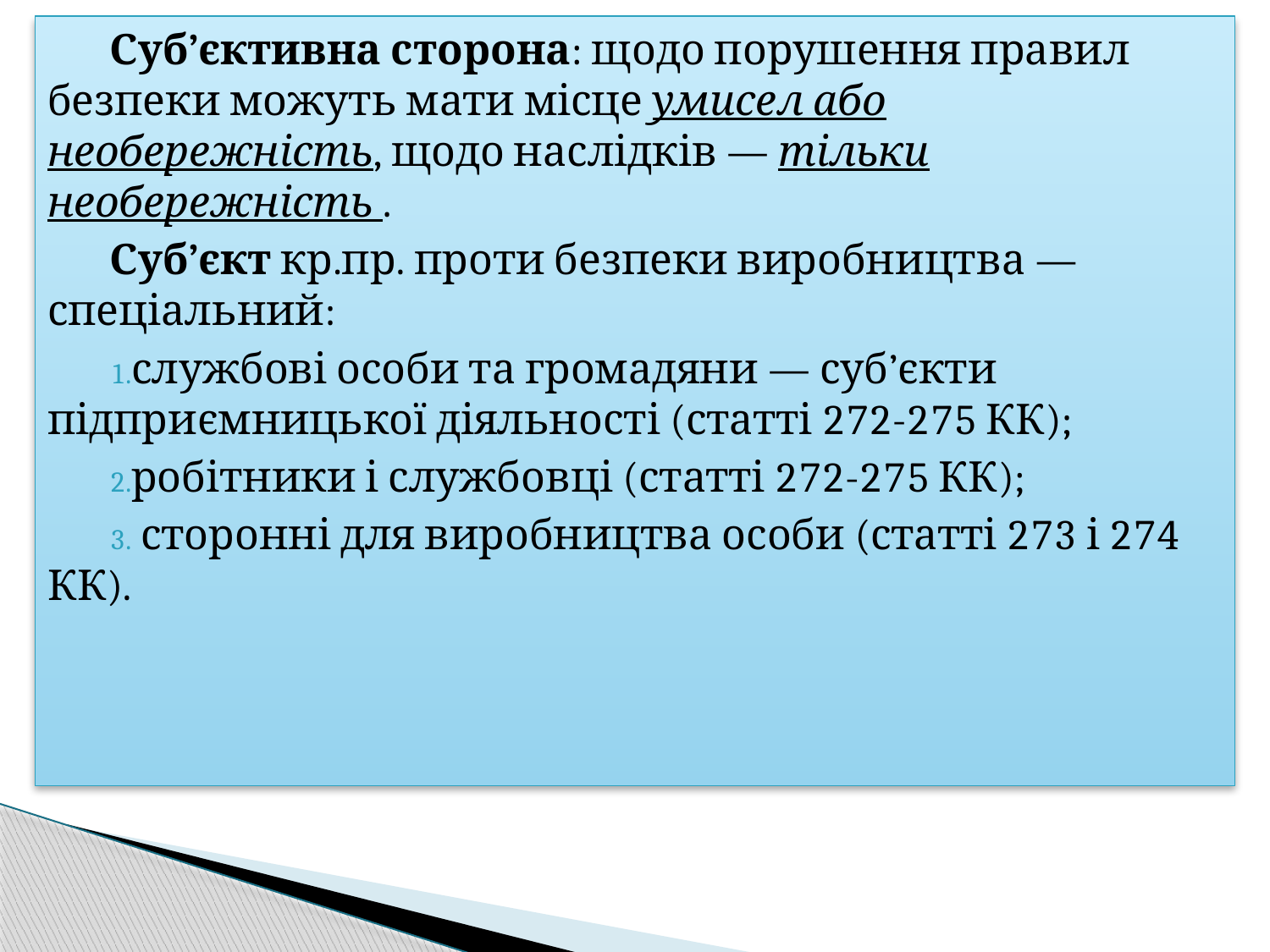

Суб’єктивна сторона: щодо порушення правил безпеки можуть мати місце умисел або необережність, щодо наслідків — тільки необережність .
Суб’єкт кр.пр. проти безпеки виробництва — спеціальний:
службові особи та громадяни — суб’єкти підприємницької діяльності (статті 272-275 КК);
робітники і службовці (статті 272-275 КК);
 сторонні для виробництва особи (статті 273 і 274 КК).